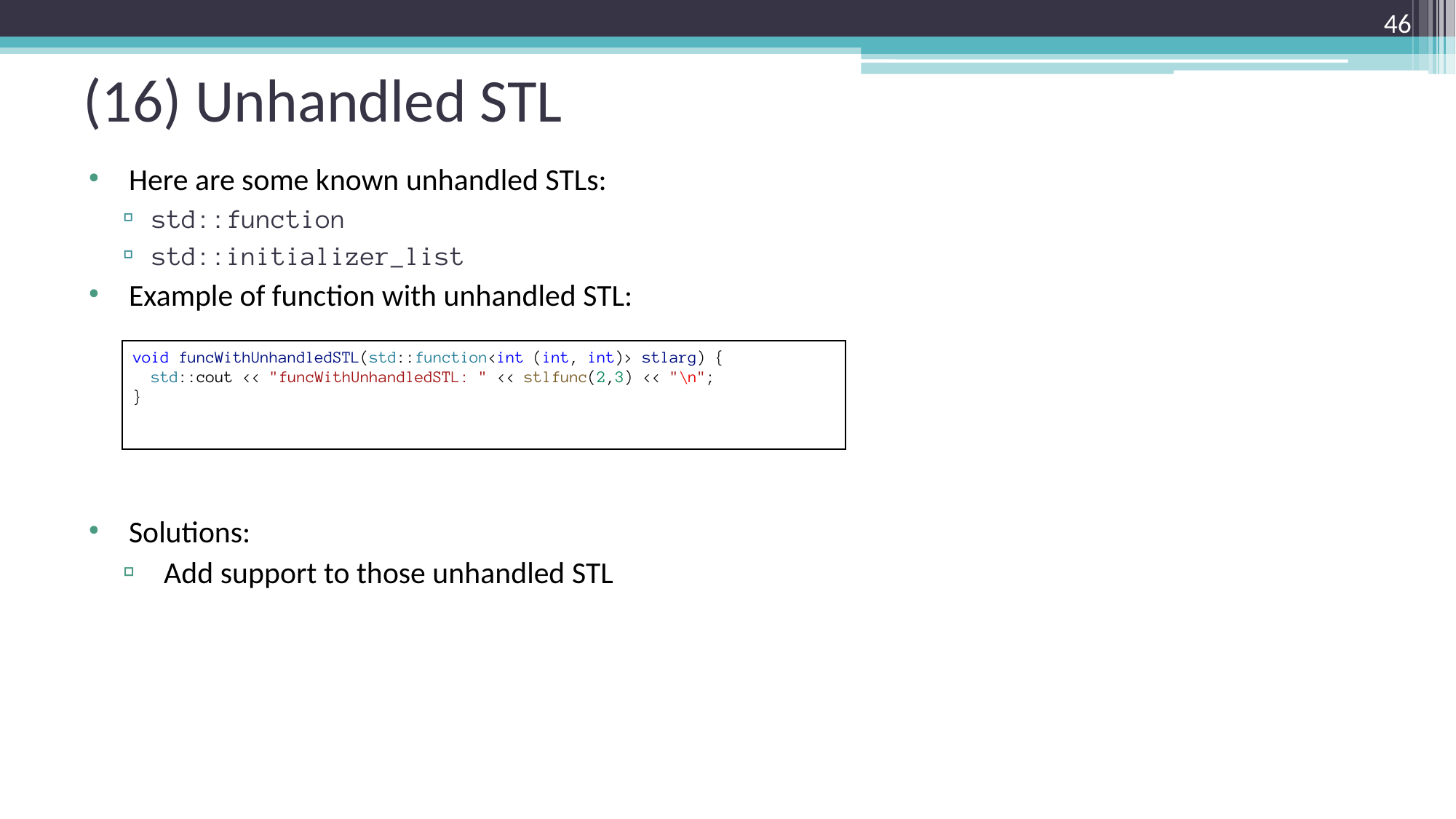

46
# (16) Unhandled STL
Here are some known unhandled STLs:
std::function
std::initializer_list
Example of function with unhandled STL:

Solutions:
Add support to those unhandled STL

void funcWithUnhandledSTL(std::function<int (int, int)> stlarg) {
  std::cout << "funcWithUnhandledSTL: " << stlfunc(2,3) << "\n";
}